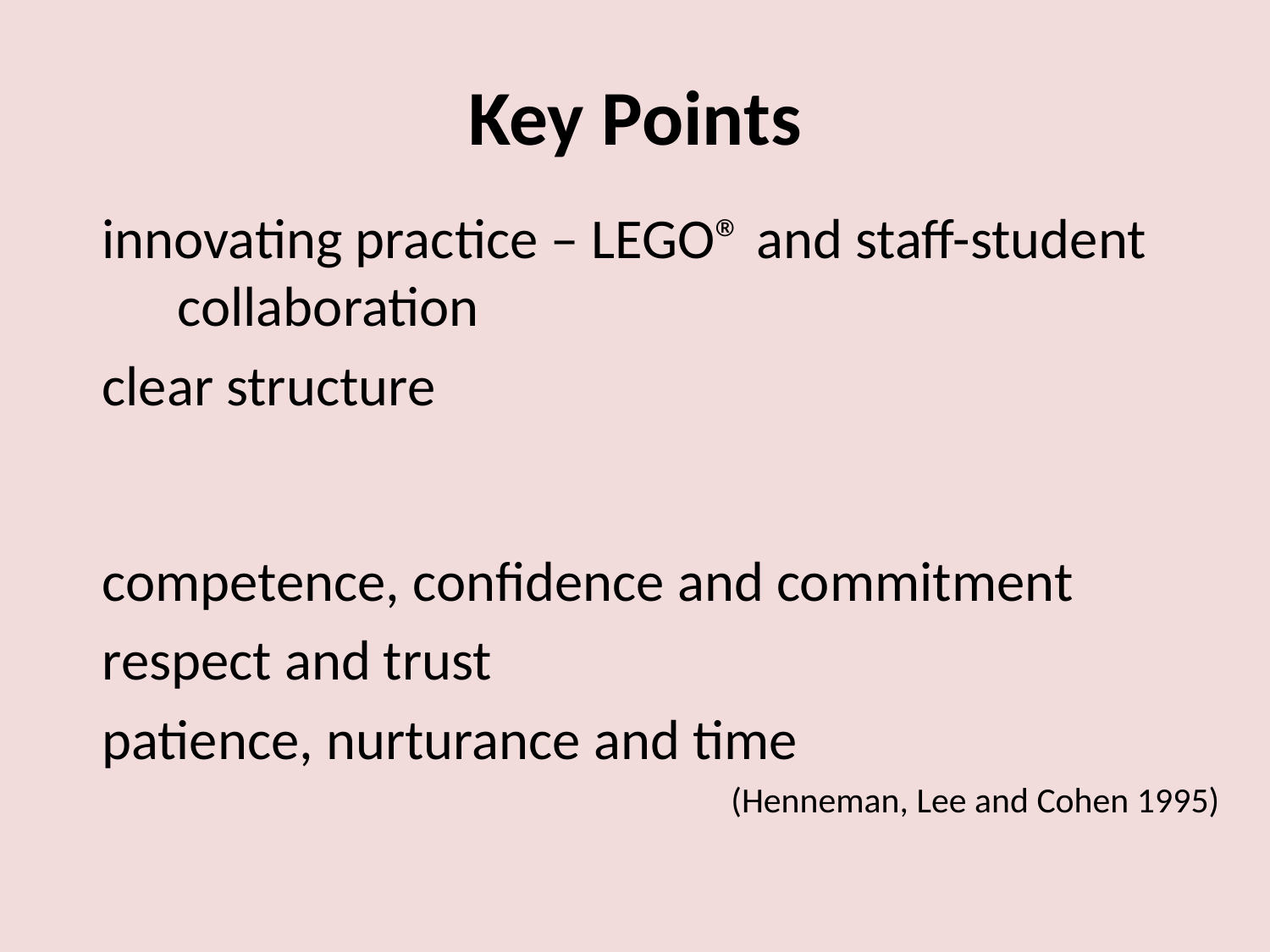

Key Points
innovating practice – LEGO® and staff-student collaboration
clear structure

competence, confidence and commitment
respect and trust
patience, nurturance and time
(Henneman, Lee and Cohen 1995)